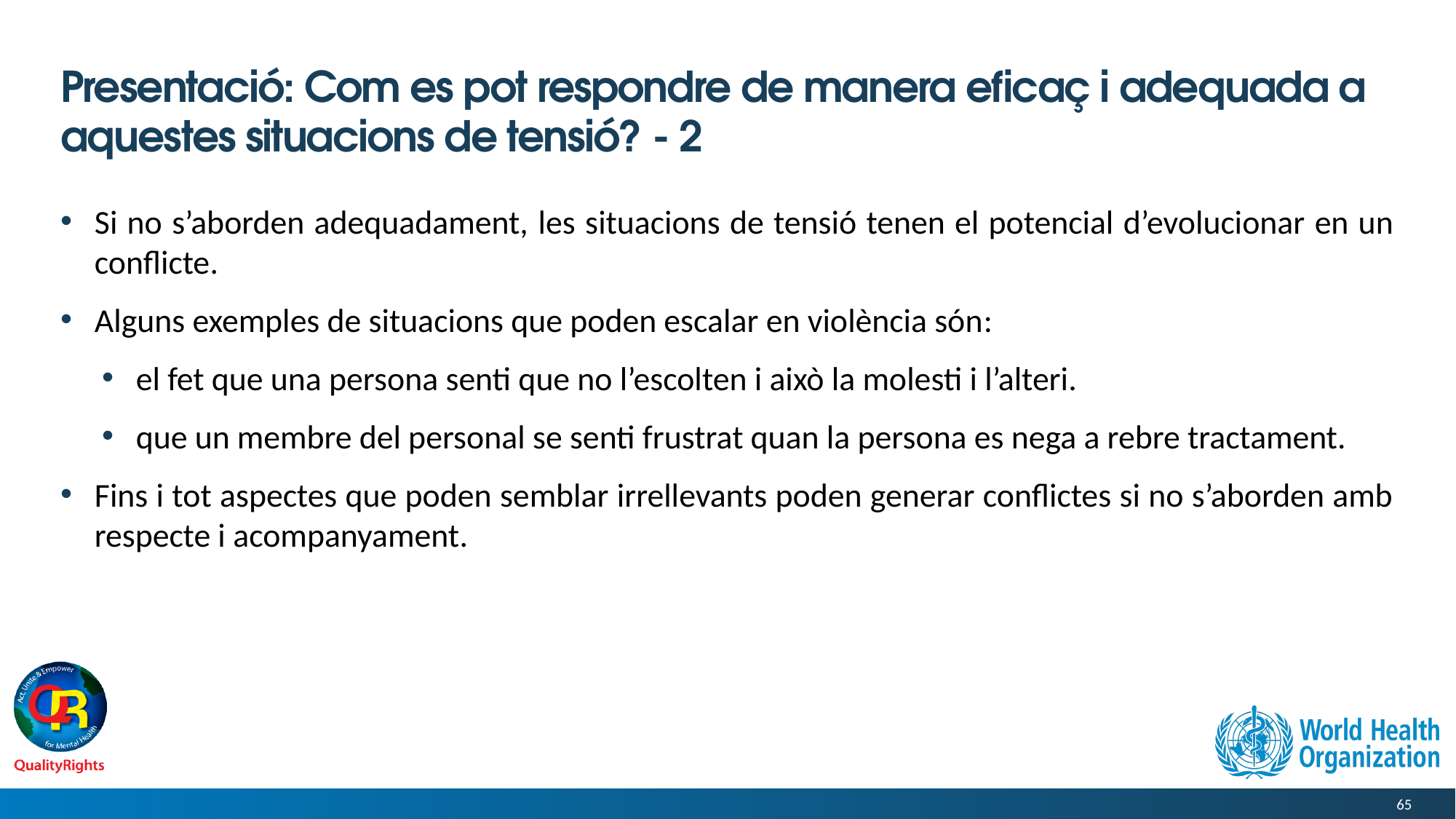

# Presentació: Com es pot respondre de manera eficaç i adequada a aquestes situacions de tensió? - 2
Si no s’aborden adequadament, les situacions de tensió tenen el potencial d’evolucionar en un conflicte.
Alguns exemples de situacions que poden escalar en violència són:
el fet que una persona senti que no l’escolten i això la molesti i l’alteri.
que un membre del personal se senti frustrat quan la persona es nega a rebre tractament.
Fins i tot aspectes que poden semblar irrellevants poden generar conflictes si no s’aborden amb respecte i acompanyament.